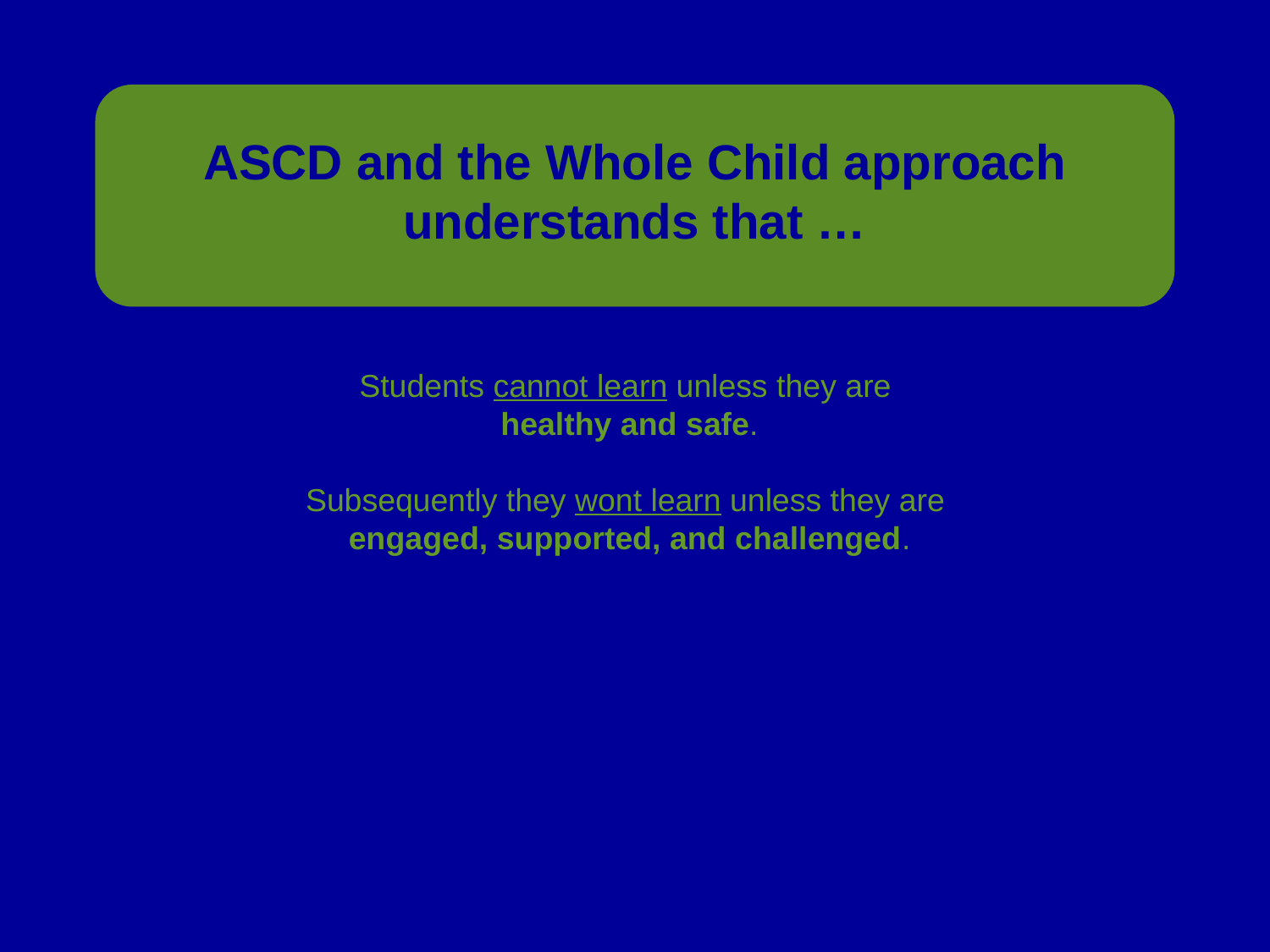

ASCD and the Whole Child approach understands that …

Students cannot learn unless they are
healthy and safe.

Subsequently they wont learn unless they are
engaged, supported, and challenged.